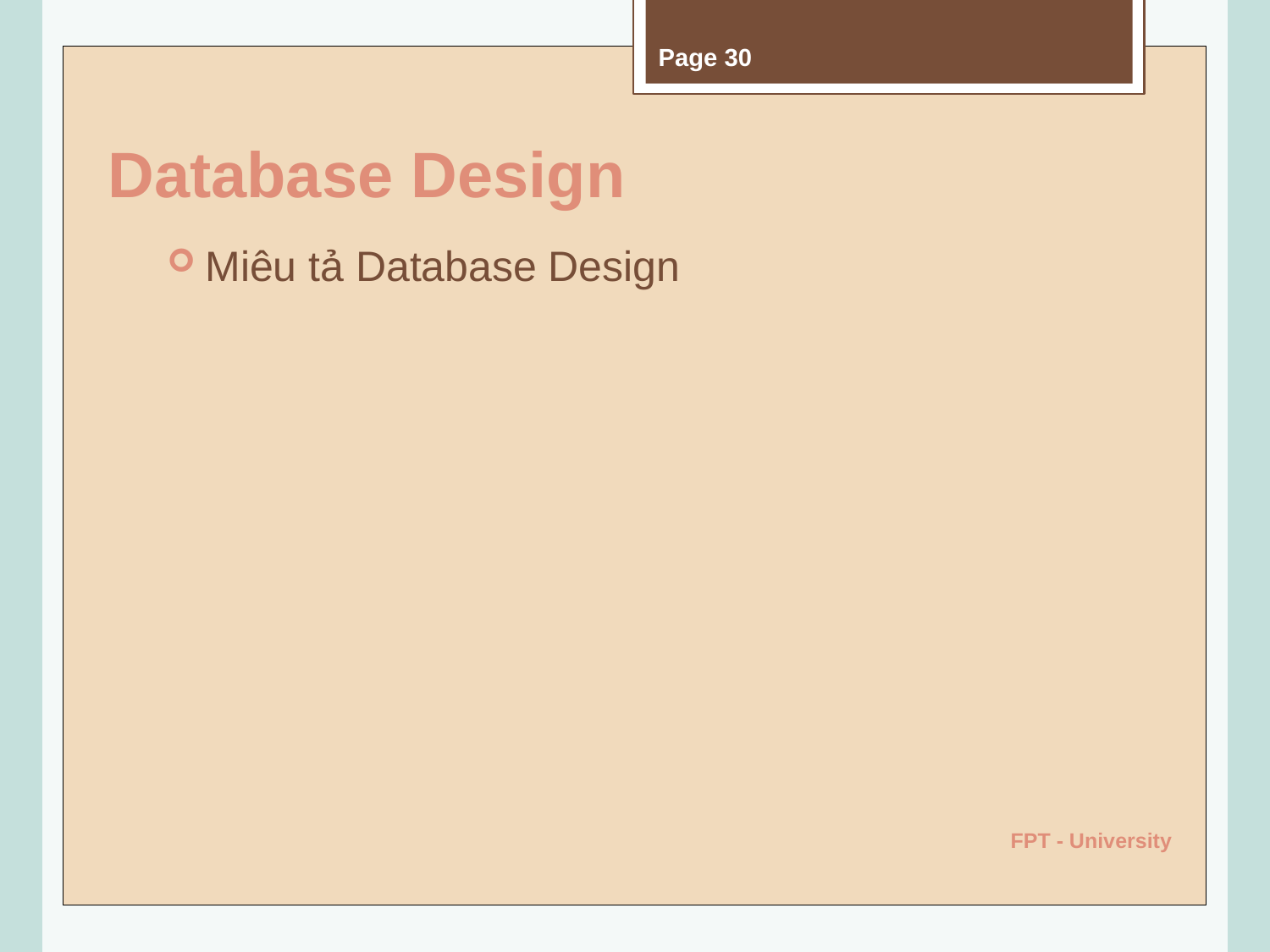

Page 30
# Database Design
Miêu tả Database Design
FPT - University